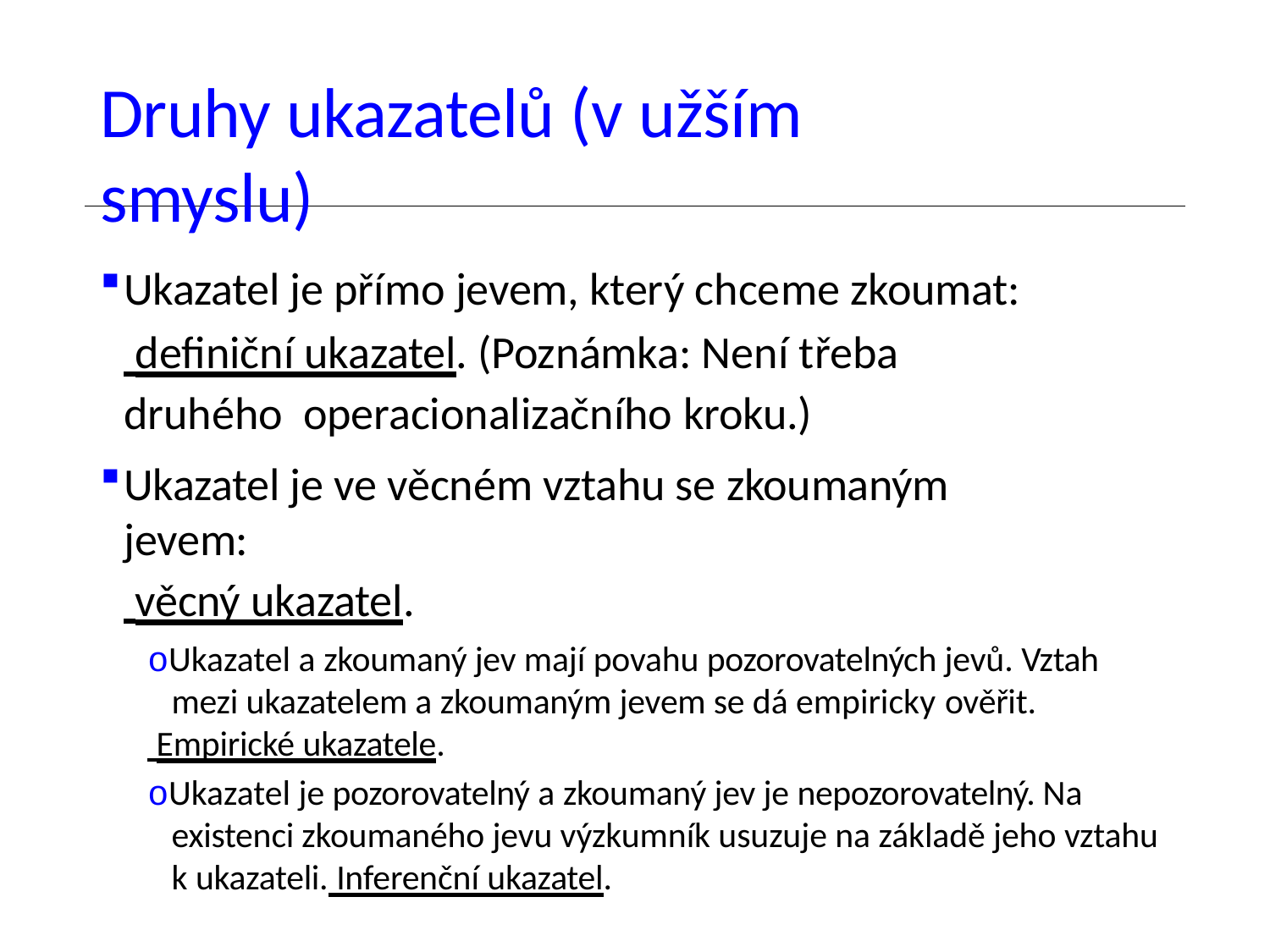

# Druhy ukazatelů (v užším smyslu)
Ukazatel je přímo jevem, který chceme zkoumat:
 definiční ukazatel. (Poznámka: Není třeba druhého  operacionalizačního kroku.)
Ukazatel je ve věcném vztahu se zkoumaným jevem:
 věcný ukazatel.
oUkazatel a zkoumaný jev mají povahu pozorovatelných jevů. Vztah  mezi ukazatelem a zkoumaným jevem se dá empiricky ověřit.
 Empirické ukazatele.
oUkazatel je pozorovatelný a zkoumaný jev je nepozorovatelný. Na  existenci zkoumaného jevu výzkumník usuzuje na základě jeho vztahu  k ukazateli. Inferenční ukazatel.